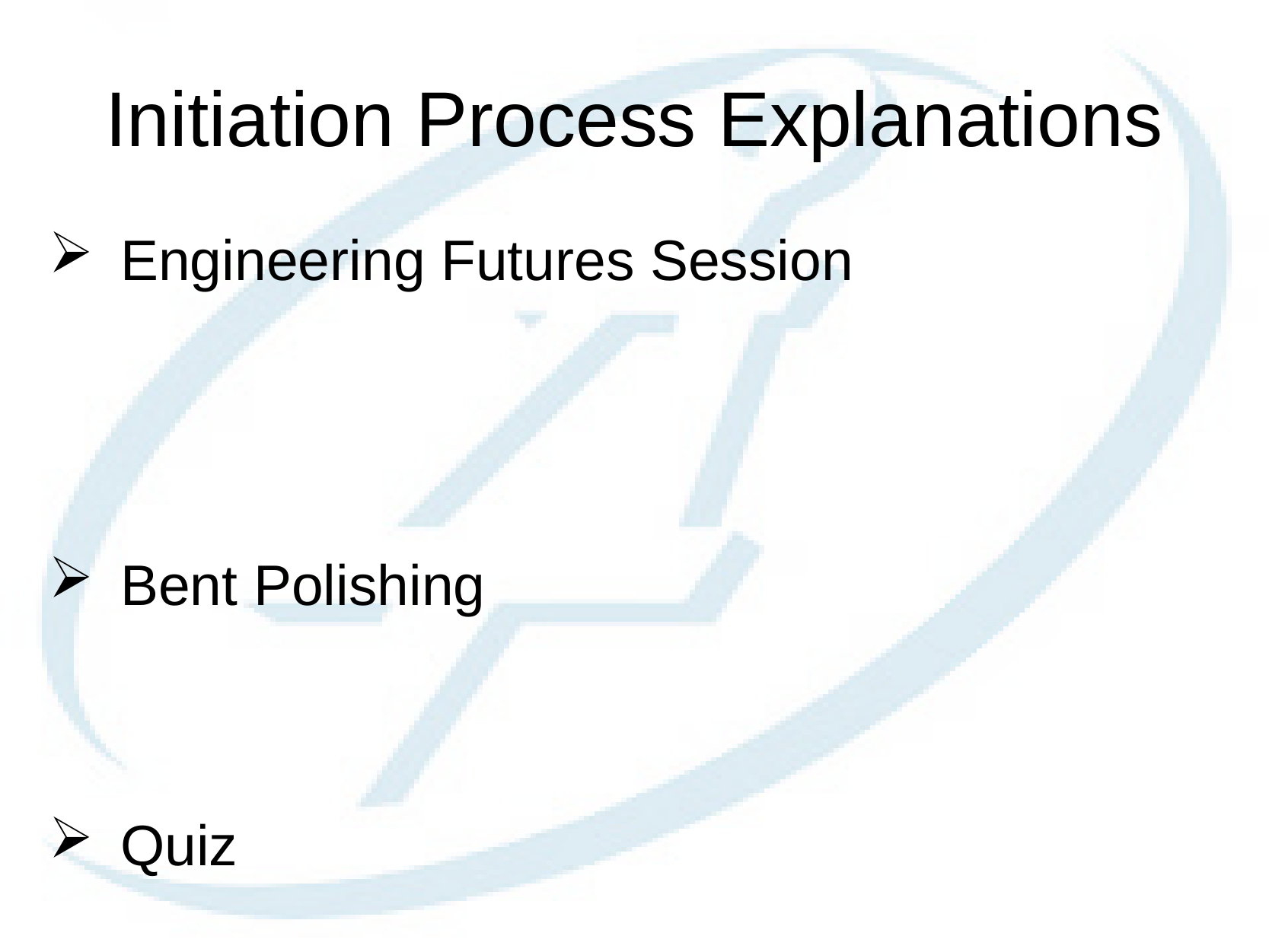

# Initiation Process Explanations
Engineering Futures Session

Bent Polishing

Quiz